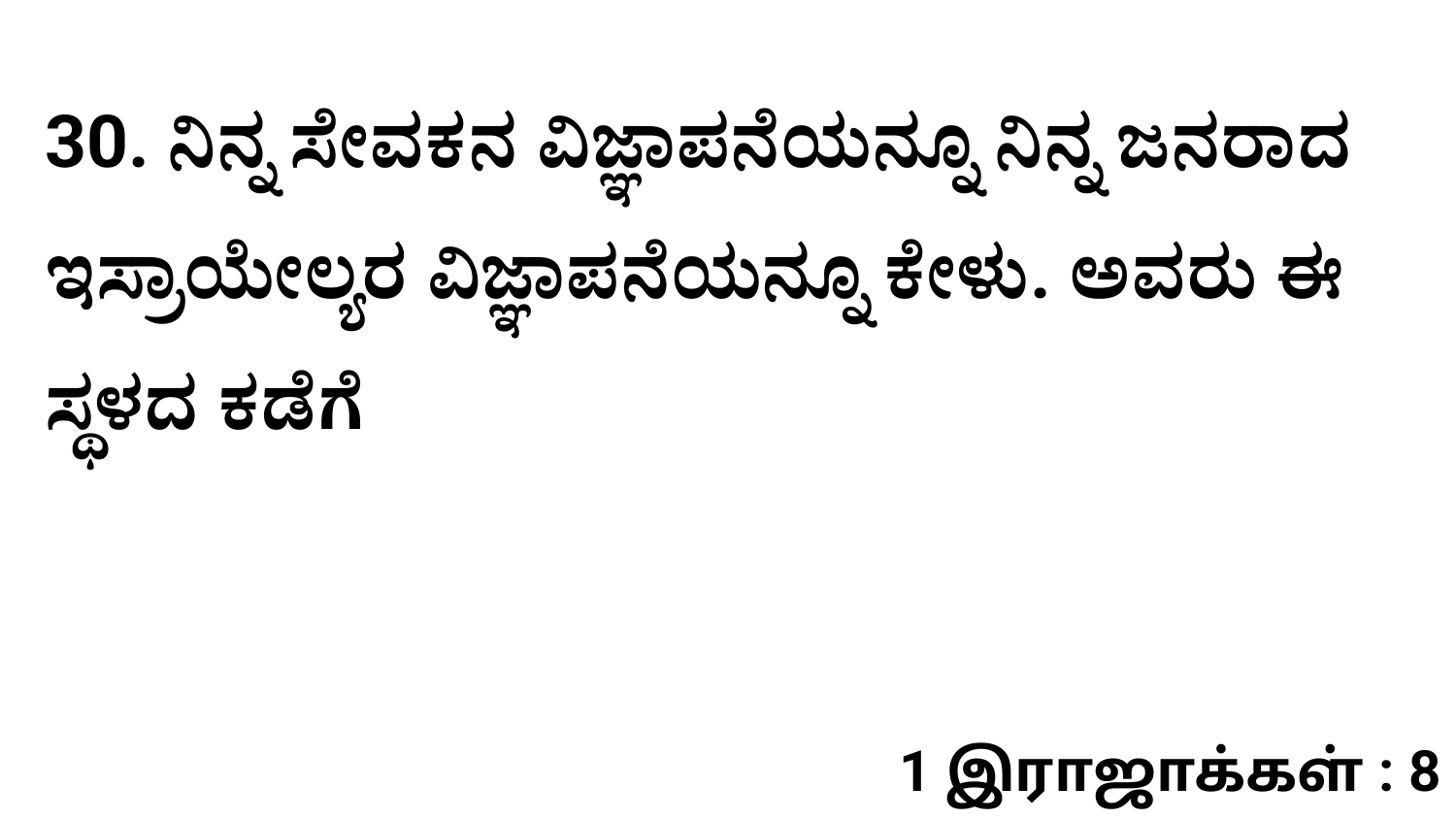

30. ನಿನ್ನ ಸೇವಕನ ವಿಜ್ಞಾಪನೆಯನ್ನೂ ನಿನ್ನ ಜನರಾದ ಇಸ್ರಾಯೇಲ್ಯರ ವಿಜ್ಞಾಪನೆಯನ್ನೂ ಕೇಳು. ಅವರು ಈ ಸ್ಥಳದ ಕಡೆಗೆ
1 இராஜாக்கள் : 8